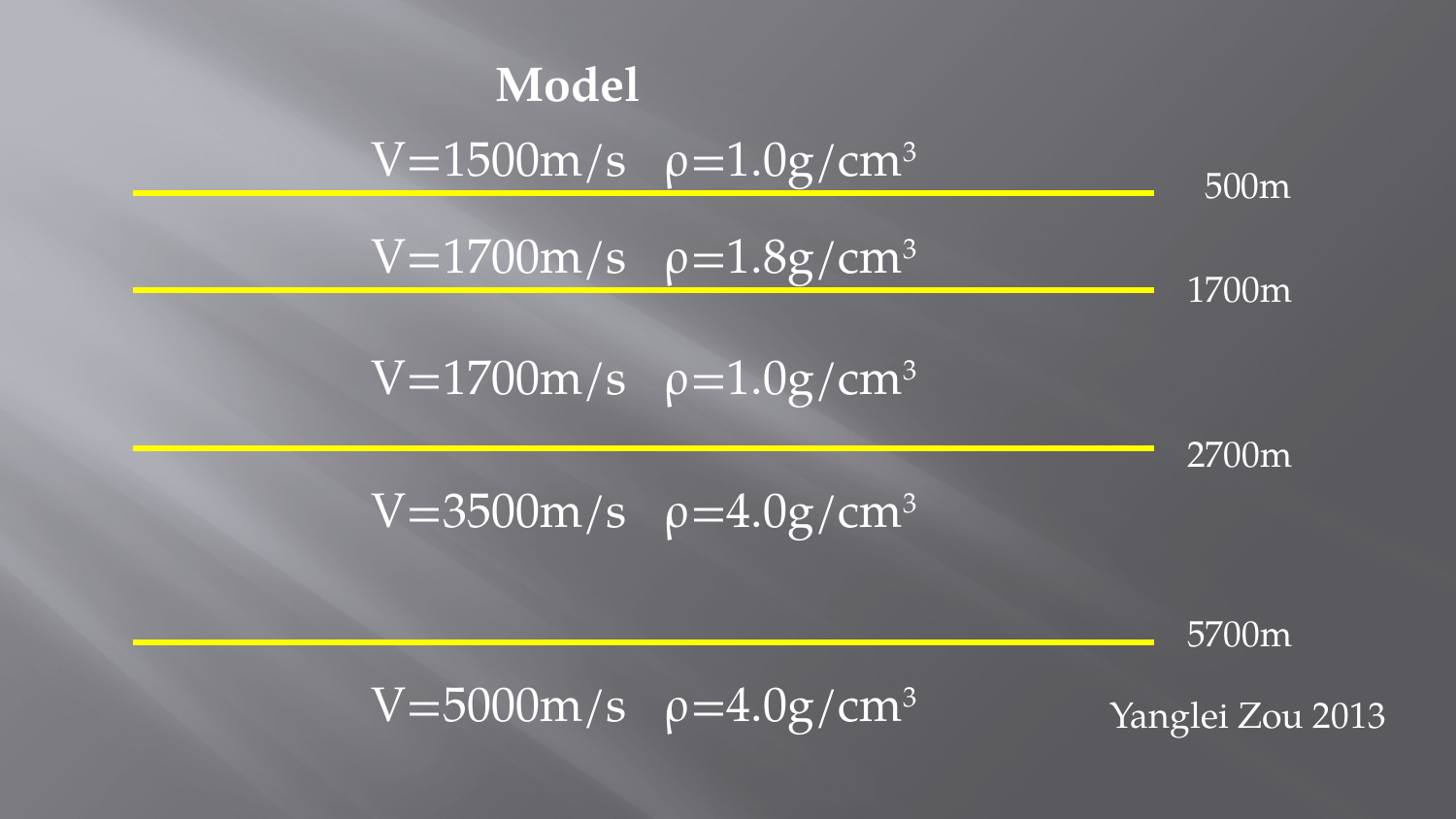

Model
V=1500m/s   ρ=1.0g/cm3
500m
V=1700m/s   ρ=1.8g/cm3
1700m
V=1700m/s   ρ=1.0g/cm3
2700m
V=3500m/s   ρ=4.0g/cm3
5700m
V=5000m/s   ρ=4.0g/cm3
Yanglei Zou 2013